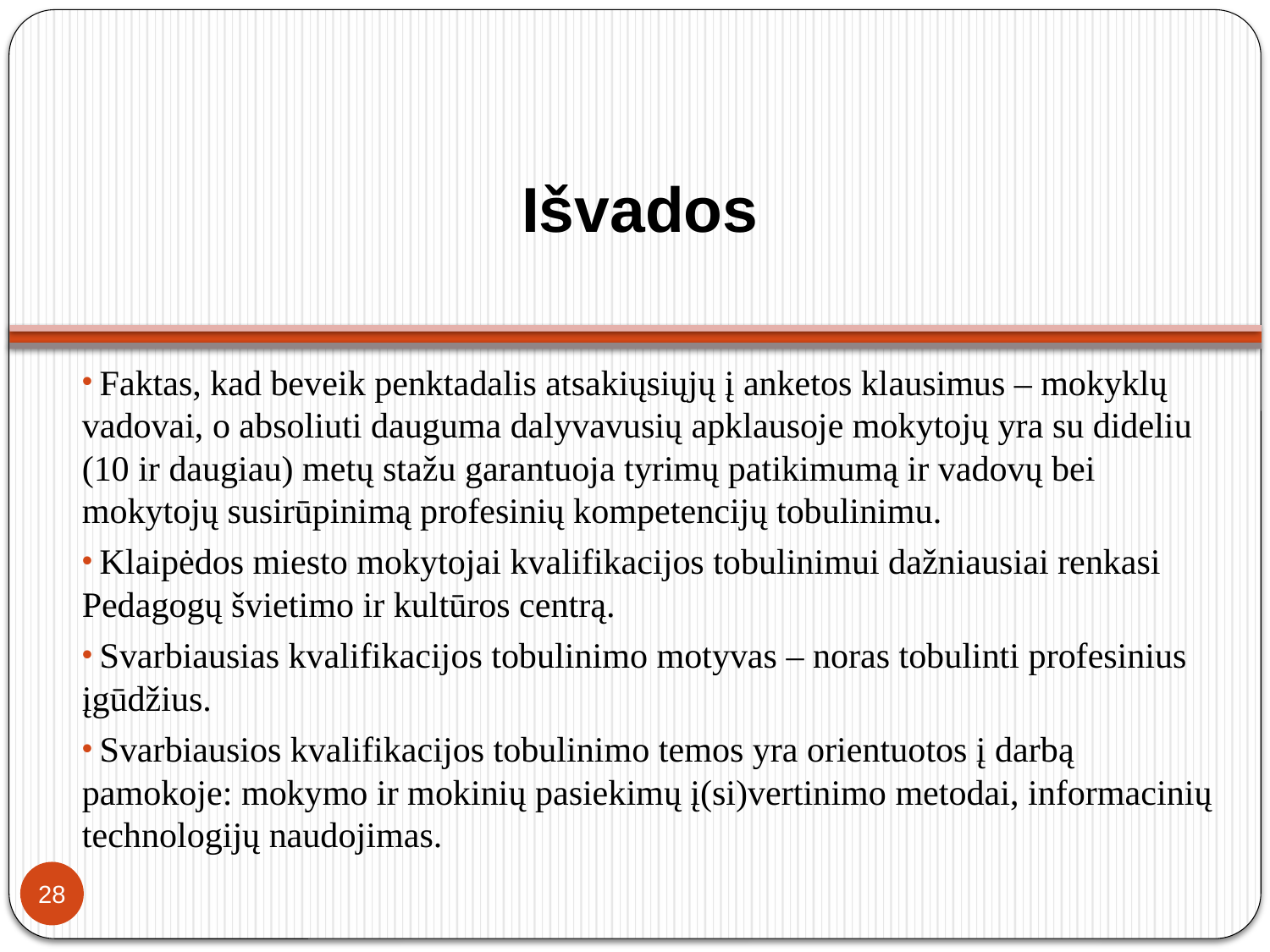

# Išvados
 Faktas, kad beveik penktadalis atsakiųsiųjų į anketos klausimus – mokyklų vadovai, o absoliuti dauguma dalyvavusių apklausoje mokytojų yra su dideliu (10 ir daugiau) metų stažu garantuoja tyrimų patikimumą ir vadovų bei mokytojų susirūpinimą profesinių kompetencijų tobulinimu.
 Klaipėdos miesto mokytojai kvalifikacijos tobulinimui dažniausiai renkasi Pedagogų švietimo ir kultūros centrą.
 Svarbiausias kvalifikacijos tobulinimo motyvas – noras tobulinti profesinius įgūdžius.
 Svarbiausios kvalifikacijos tobulinimo temos yra orientuotos į darbą pamokoje: mokymo ir mokinių pasiekimų į(si)vertinimo metodai, informacinių technologijų naudojimas.

28